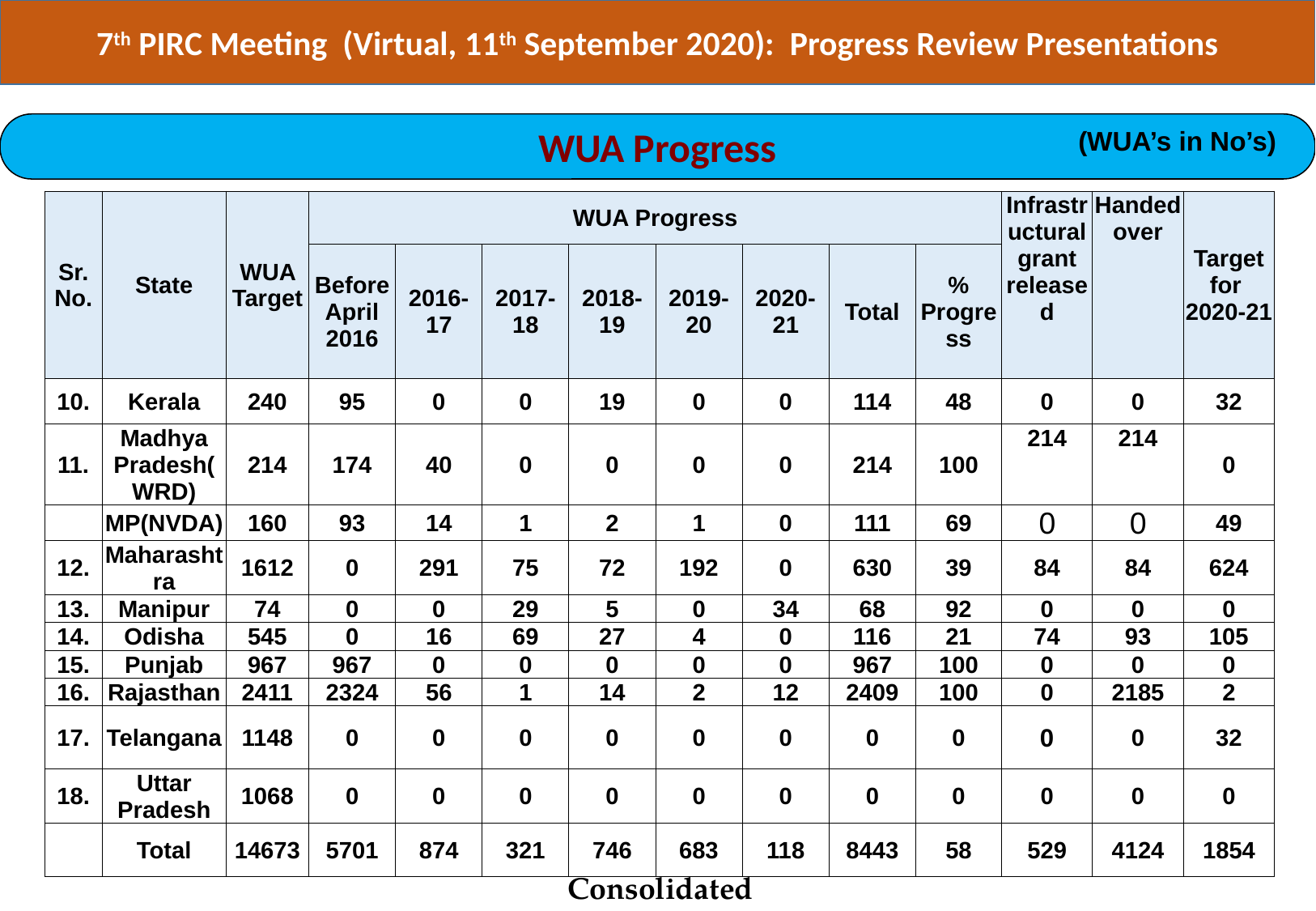

7th PIRC Meeting  (Virtual, 11th September 2020):  Progress Review Presentations
WUA Progress
(WUA’s in No’s)
| Sr. No. | State | WUA Target | WUA Progress |  |  |  |  |  |  |  | Infrastructural grant released | Handed over | Target for 2020-21 |
| --- | --- | --- | --- | --- | --- | --- | --- | --- | --- | --- | --- | --- | --- |
|  |  |  | Before April 2016 | 2016-17 | 2017-18 | 2018-19 | 2019-20 | 2020-21 | Total | % Progress |  |  |  |
| 10. | Kerala | 240 | 95 | 0 | 0 | 19 | 0 | 0 | 114 | 48 | 0 | 0 | 32 |
| 11. | Madhya Pradesh(WRD) | 214 | 174 | 40 | 0 | 0 | 0 | 0 | 214 | 100 | 214 | 214 | 0 |
|  | MP(NVDA) | 160 | 93 | 14 | 1 | 2 | 1 | 0 | 111 | 69 | 0 | 0 | 49 |
| 12. | Maharashtra | 1612 | 0 | 291 | 75 | 72 | 192 | 0 | 630 | 39 | 84 | 84 | 624 |
| 13. | Manipur | 74 | 0 | 0 | 29 | 5 | 0 | 34 | 68 | 92 | 0 | 0 | 0 |
| 14. | Odisha | 545 | 0 | 16 | 69 | 27 | 4 | 0 | 116 | 21 | 74 | 93 | 105 |
| 15. | Punjab | 967 | 967 | 0 | 0 | 0 | 0 | 0 | 967 | 100 | 0 | 0 | 0 |
| 16. | Rajasthan | 2411 | 2324 | 56 | 1 | 14 | 2 | 12 | 2409 | 100 | 0 | 2185 | 2 |
| 17. | Telangana | 1148 | 0 | 0 | 0 | 0 | 0 | 0 | 0 | 0 | 0 | 0 | 32 |
| 18. | Uttar Pradesh | 1068 | 0 | 0 | 0 | 0 | 0 | 0 | 0 | 0 | 0 | 0 | 0 |
|  | Total | 14673 | 5701 | 874 | 321 | 746 | 683 | 118 | 8443 | 58 | 529 | 4124 | 1854 |
Consolidated